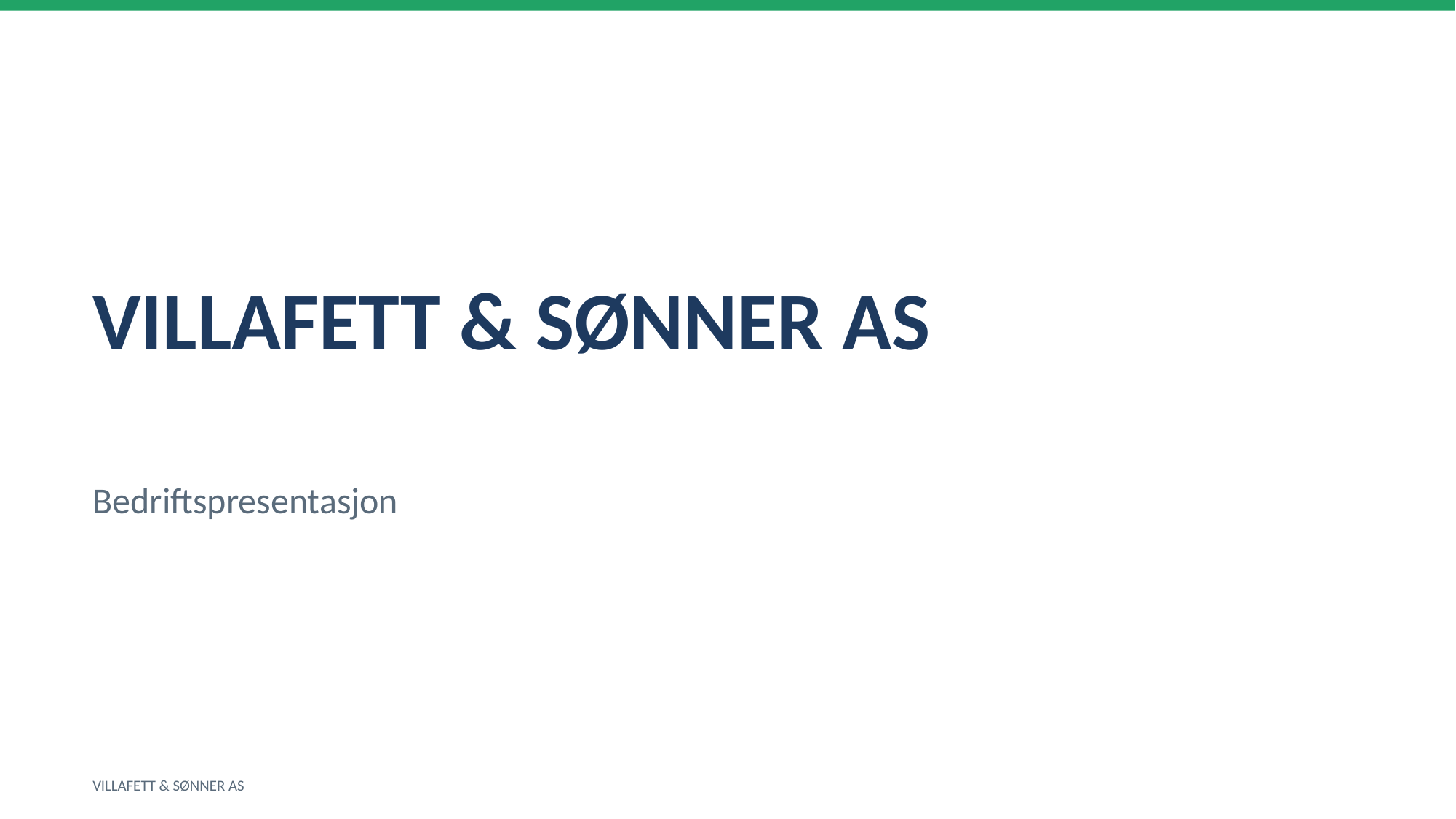

VILLAFETT & SØNNER AS
Bedriftspresentasjon
VILLAFETT & SØNNER AS